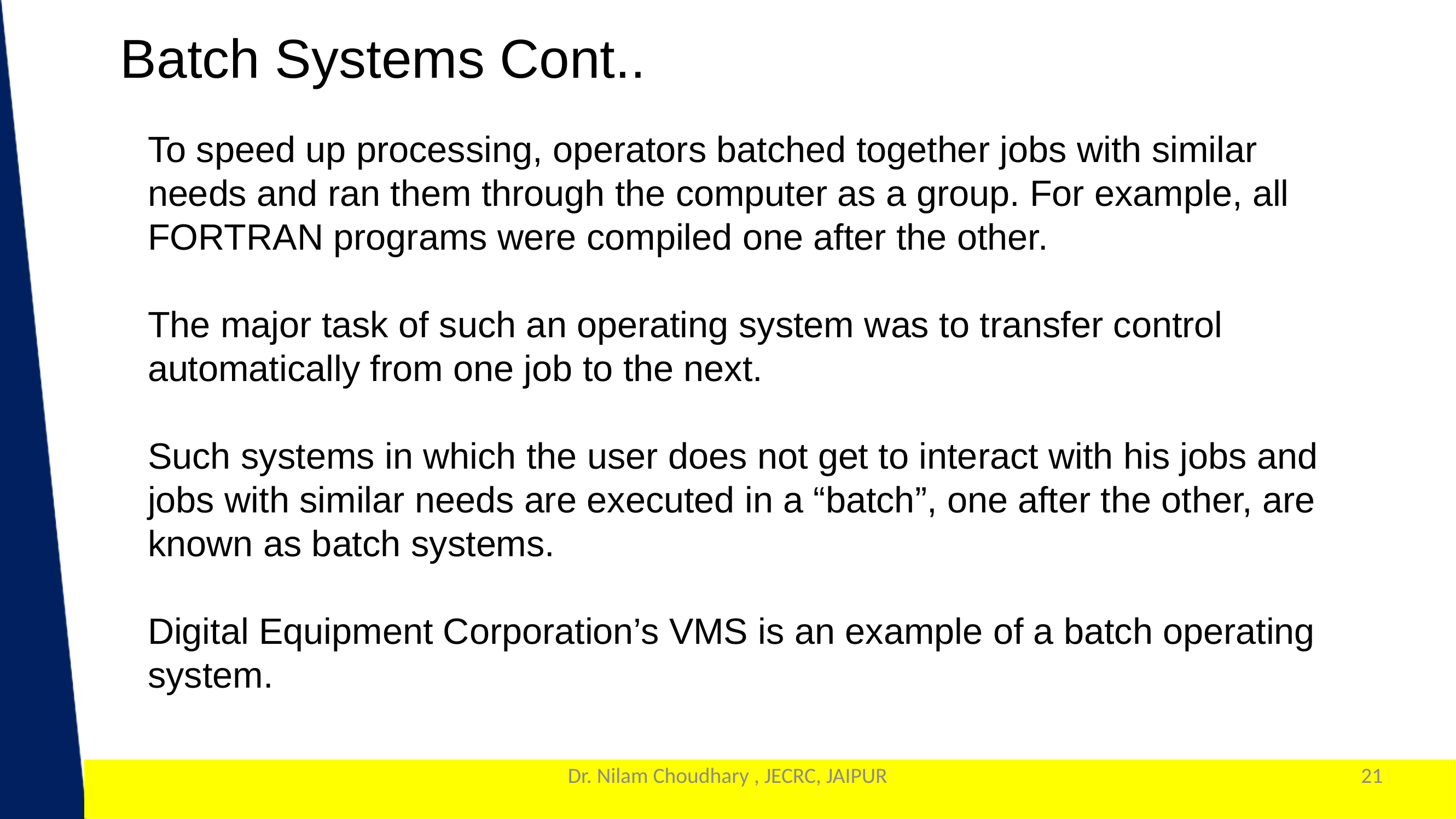

Batch Systems Cont..
To speed up processing, operators batched together jobs with similar needs and ran them through the computer as a group. For example, all FORTRAN programs were compiled one after the other.

The major task of such an operating system was to transfer control automatically from one job to the next.

Such systems in which the user does not get to interact with his jobs and jobs with similar needs are executed in a “batch”, one after the other, are known as batch systems.

Digital Equipment Corporation’s VMS is an example of a batch operating system.
Dr. Nilam Choudhary , JECRC, JAIPUR
21
1